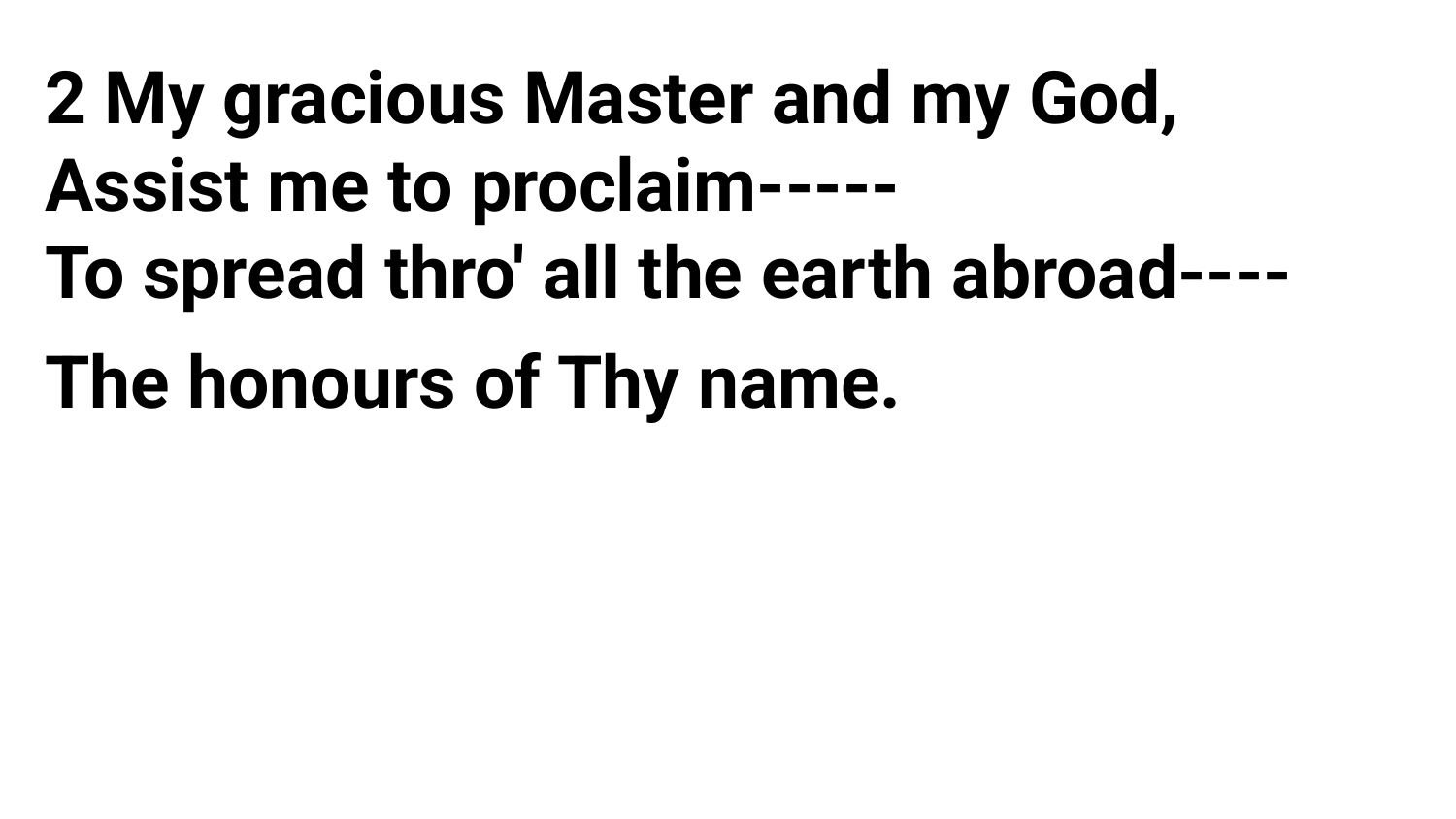

2 My gracious Master and my God,
Assist me to proclaim-----
To spread thro' all the earth abroad----
The honours of Thy name.